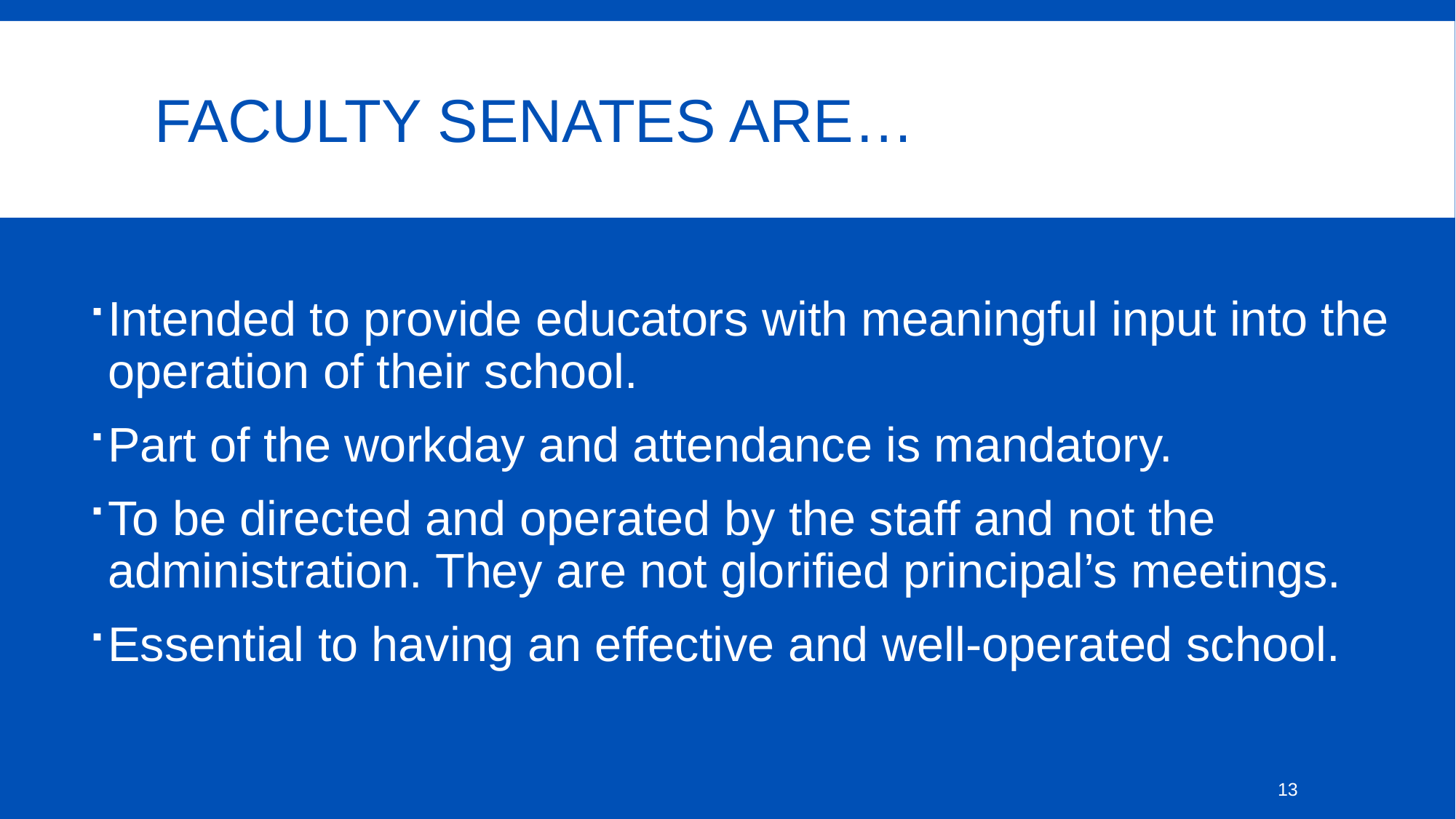

# Faculty Senates are…
Intended to provide educators with meaningful input into the operation of their school.
Part of the workday and attendance is mandatory.
To be directed and operated by the staff and not the administration. They are not glorified principal’s meetings.
Essential to having an effective and well-operated school.

13